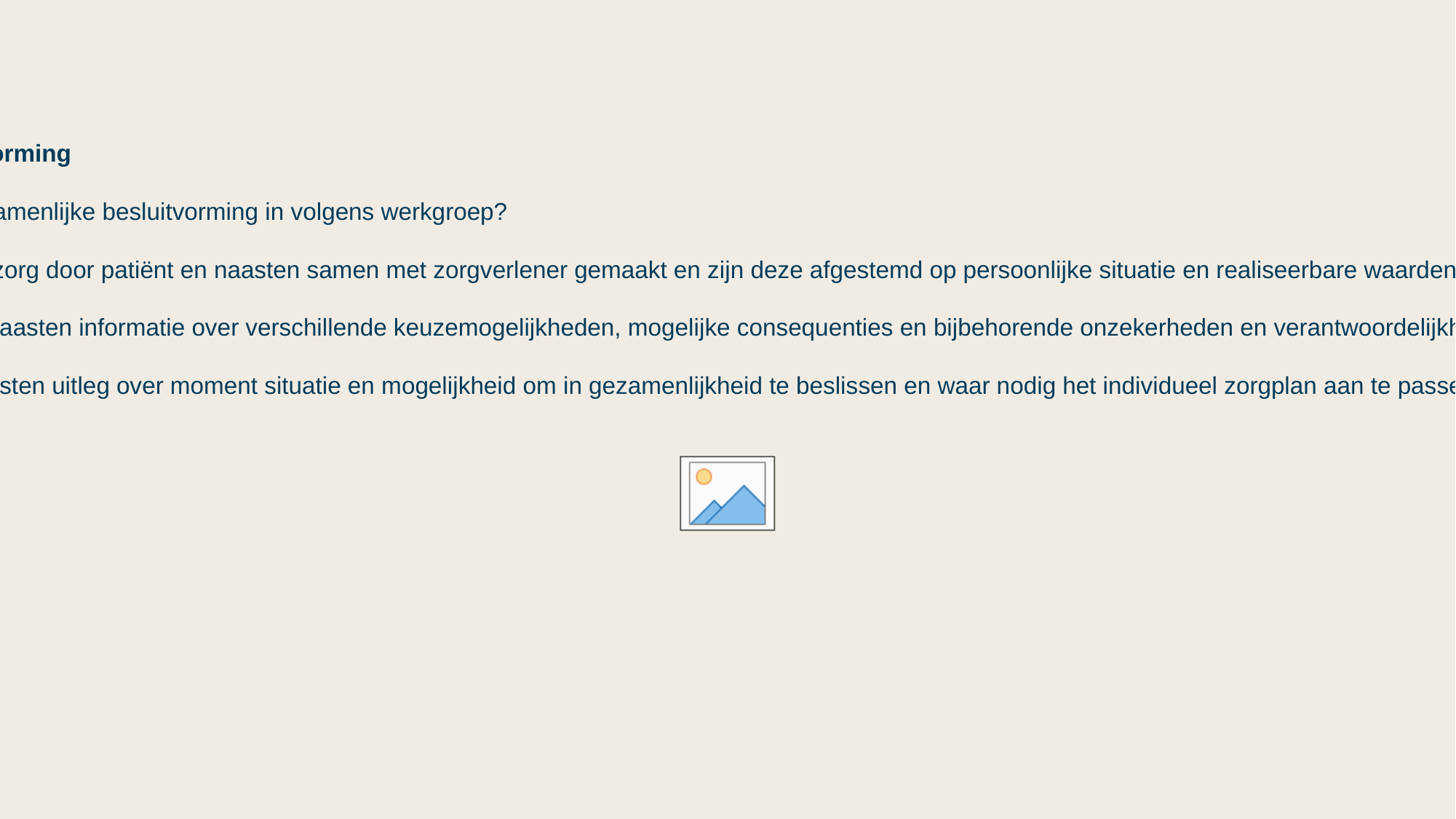

Gezamenlijke besluitvorming

 Wat houdt begrip gezamenlijke besluitvorming in volgens werkgroep? ​

 Worden keuzes voor zorg door patiënt en naasten samen met zorgverlener gemaakt en zijn deze afgestemd op persoonlijke situatie en realiseerbare waarden, wensen en behoeften?​

 Krijgen patiënt en/of naasten informatie over verschillende keuzemogelijkheden, mogelijke consequenties en bijbehorende onzekerheden en verantwoordelijkheden? ​

 Krijgen patiënt en naasten uitleg over moment situatie en mogelijkheid om in gezamenlijkheid te beslissen en waar nodig het individueel zorgplan aan te passen?